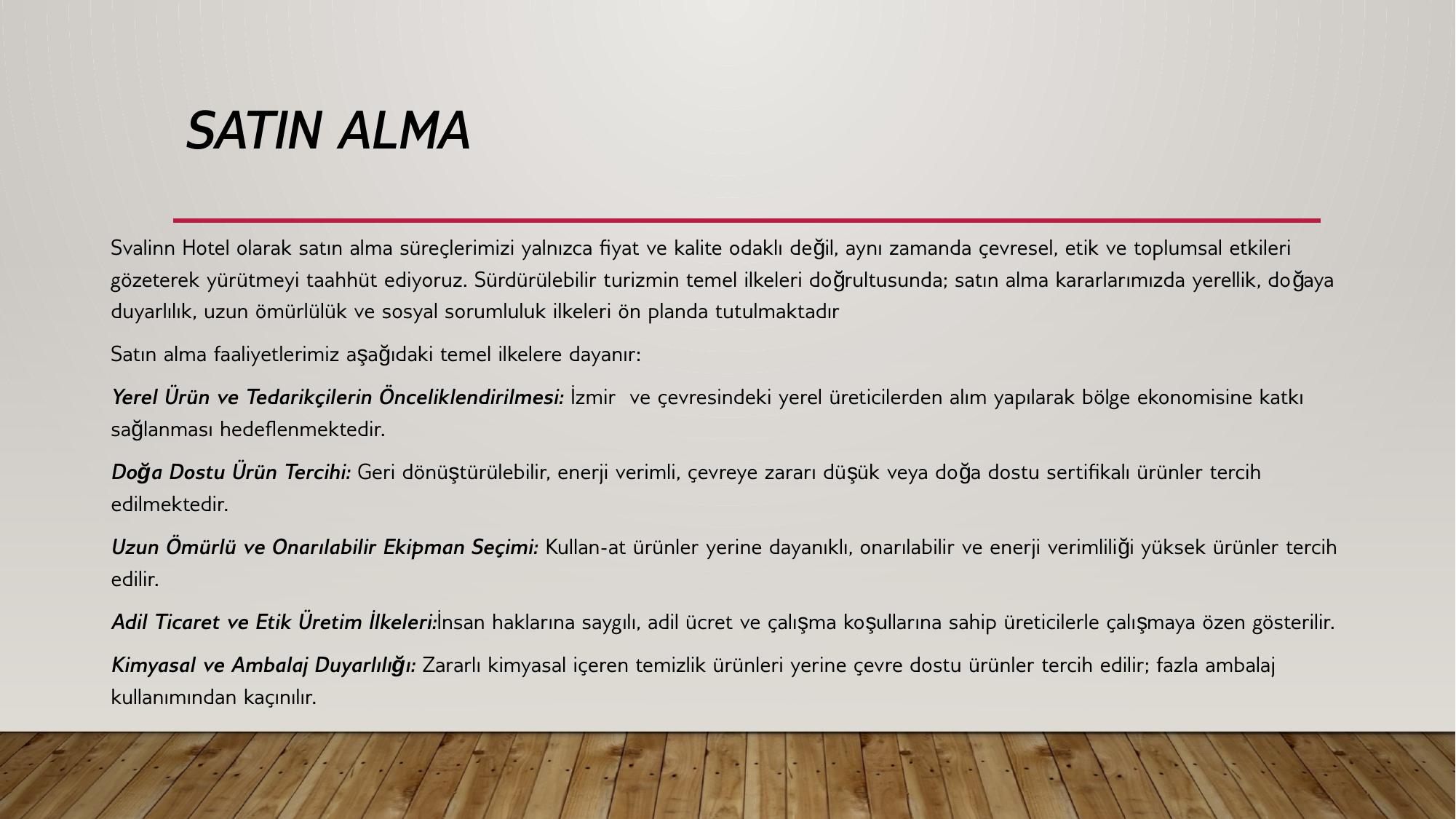

# SATIN ALMA
Svalinn Hotel olarak satın alma süreçlerimizi yalnızca fiyat ve kalite odaklı değil, aynı zamanda çevresel, etik ve toplumsal etkileri gözeterek yürütmeyi taahhüt ediyoruz. Sürdürülebilir turizmin temel ilkeleri doğrultusunda; satın alma kararlarımızda yerellik, doğaya duyarlılık, uzun ömürlülük ve sosyal sorumluluk ilkeleri ön planda tutulmaktadır
Satın alma faaliyetlerimiz aşağıdaki temel ilkelere dayanır:
Yerel Ürün ve Tedarikçilerin Önceliklendirilmesi: İzmir  ve çevresindeki yerel üreticilerden alım yapılarak bölge ekonomisine katkı sağlanması hedeflenmektedir.
Doğa Dostu Ürün Tercihi: Geri dönüştürülebilir, enerji verimli, çevreye zararı düşük veya doğa dostu sertifikalı ürünler tercih edilmektedir.
Uzun Ömürlü ve Onarılabilir Ekipman Seçimi: Kullan-at ürünler yerine dayanıklı, onarılabilir ve enerji verimliliği yüksek ürünler tercih edilir.
Adil Ticaret ve Etik Üretim İlkeleri:İnsan haklarına saygılı, adil ücret ve çalışma koşullarına sahip üreticilerle çalışmaya özen gösterilir.
Kimyasal ve Ambalaj Duyarlılığı: Zararlı kimyasal içeren temizlik ürünleri yerine çevre dostu ürünler tercih edilir; fazla ambalaj kullanımından kaçınılır.